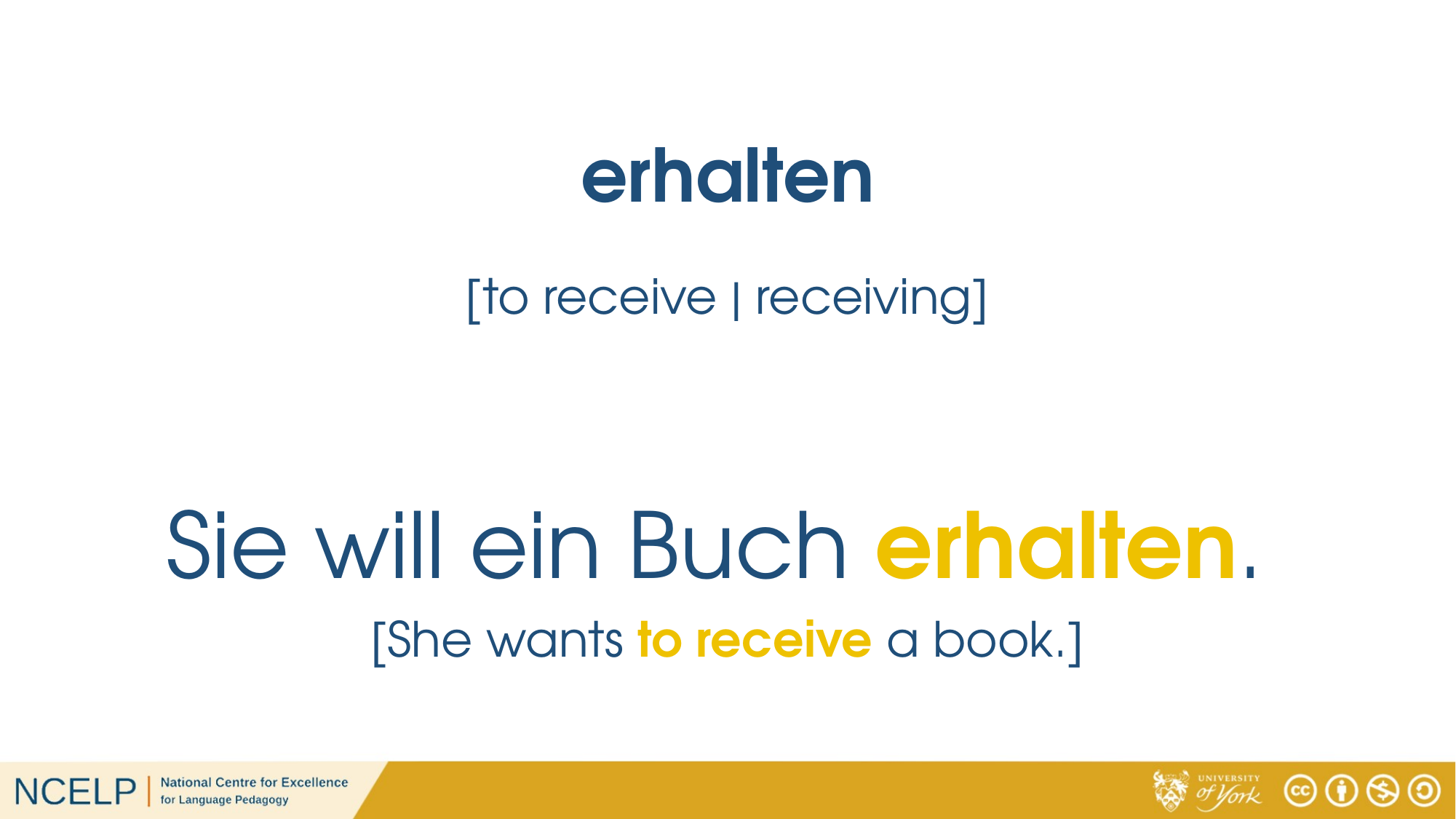

# erhalten
[to receive | receiving]
Sie will ein Buch erhalten.
[She wants to receive a book.]